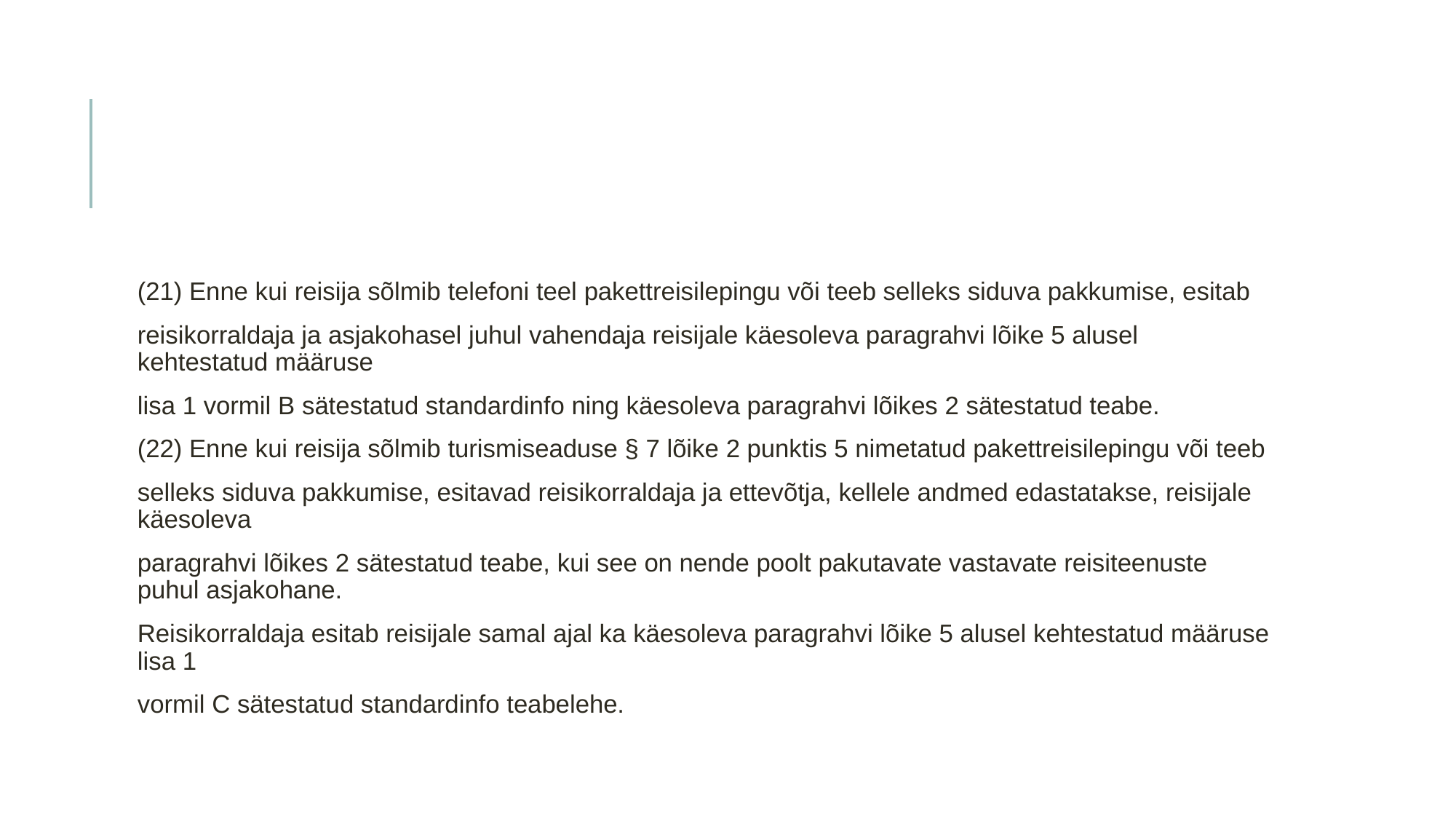

#
(21) Enne kui reisija sõlmib telefoni teel pakettreisilepingu või teeb selleks siduva pakkumise, esitab
reisikorraldaja ja asjakohasel juhul vahendaja reisijale käesoleva paragrahvi lõike 5 alusel kehtestatud määruse
lisa 1 vormil B sätestatud standardinfo ning käesoleva paragrahvi lõikes 2 sätestatud teabe.
(22) Enne kui reisija sõlmib turismiseaduse § 7 lõike 2 punktis 5 nimetatud pakettreisilepingu või teeb
selleks siduva pakkumise, esitavad reisikorraldaja ja ettevõtja, kellele andmed edastatakse, reisijale käesoleva
paragrahvi lõikes 2 sätestatud teabe, kui see on nende poolt pakutavate vastavate reisiteenuste puhul asjakohane.
Reisikorraldaja esitab reisijale samal ajal ka käesoleva paragrahvi lõike 5 alusel kehtestatud määruse lisa 1
vormil C sätestatud standardinfo teabelehe.